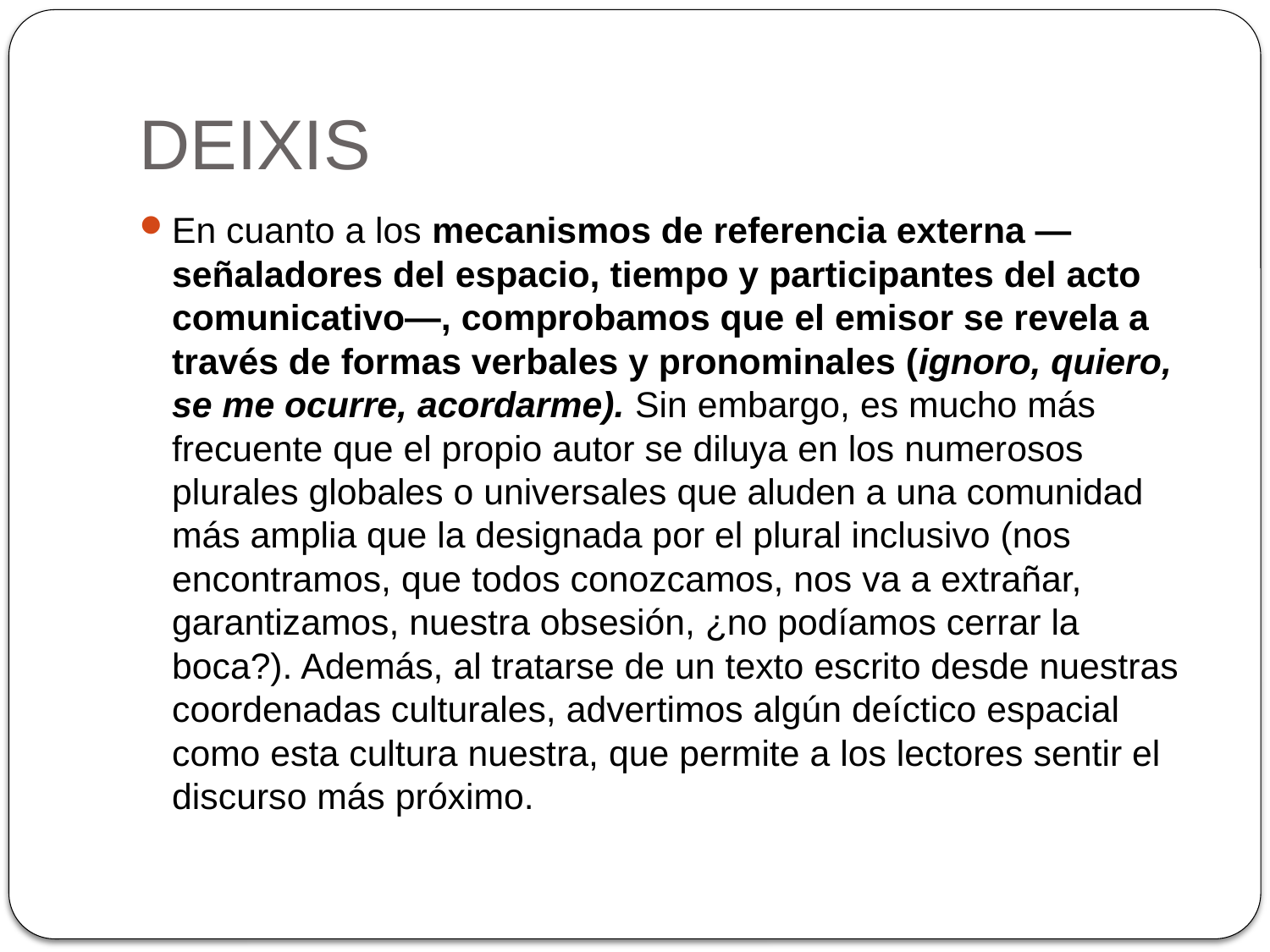

# DEIXIS
En cuanto a los mecanismos de referencia externa —señaladores del espacio, tiempo y participantes del acto comunicativo—, comprobamos que el emisor se revela a través de formas verbales y pronominales (ignoro, quiero, se me ocurre, acordarme). Sin embargo, es mucho más frecuente que el propio autor se diluya en los numerosos plurales globales o universales que aluden a una comunidad más amplia que la designada por el plural inclusivo (nos encontramos, que todos conozcamos, nos va a extrañar, garantizamos, nuestra obsesión, ¿no podíamos cerrar la boca?). Además, al tratarse de un texto escrito desde nuestras coordenadas culturales, advertimos algún deíctico espacial como esta cultura nuestra, que permite a los lectores sentir el discurso más próximo.